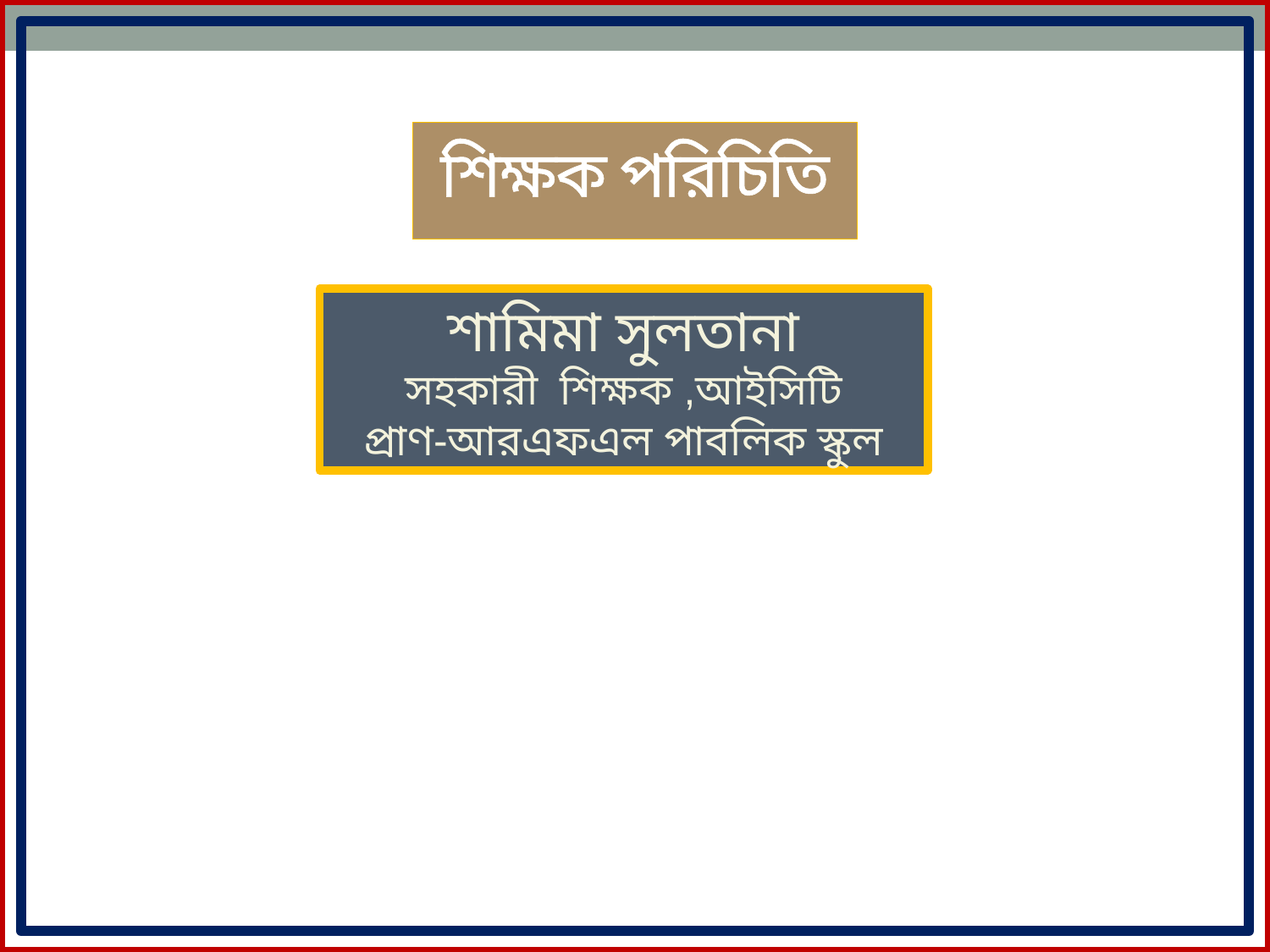

# শিক্ষক পরিচিতি

শামিমা সুলতানা
সহকারী  শিক্ষক ,আইসিটি
প্রাণ-আরএফএল পাবলিক স্কুল